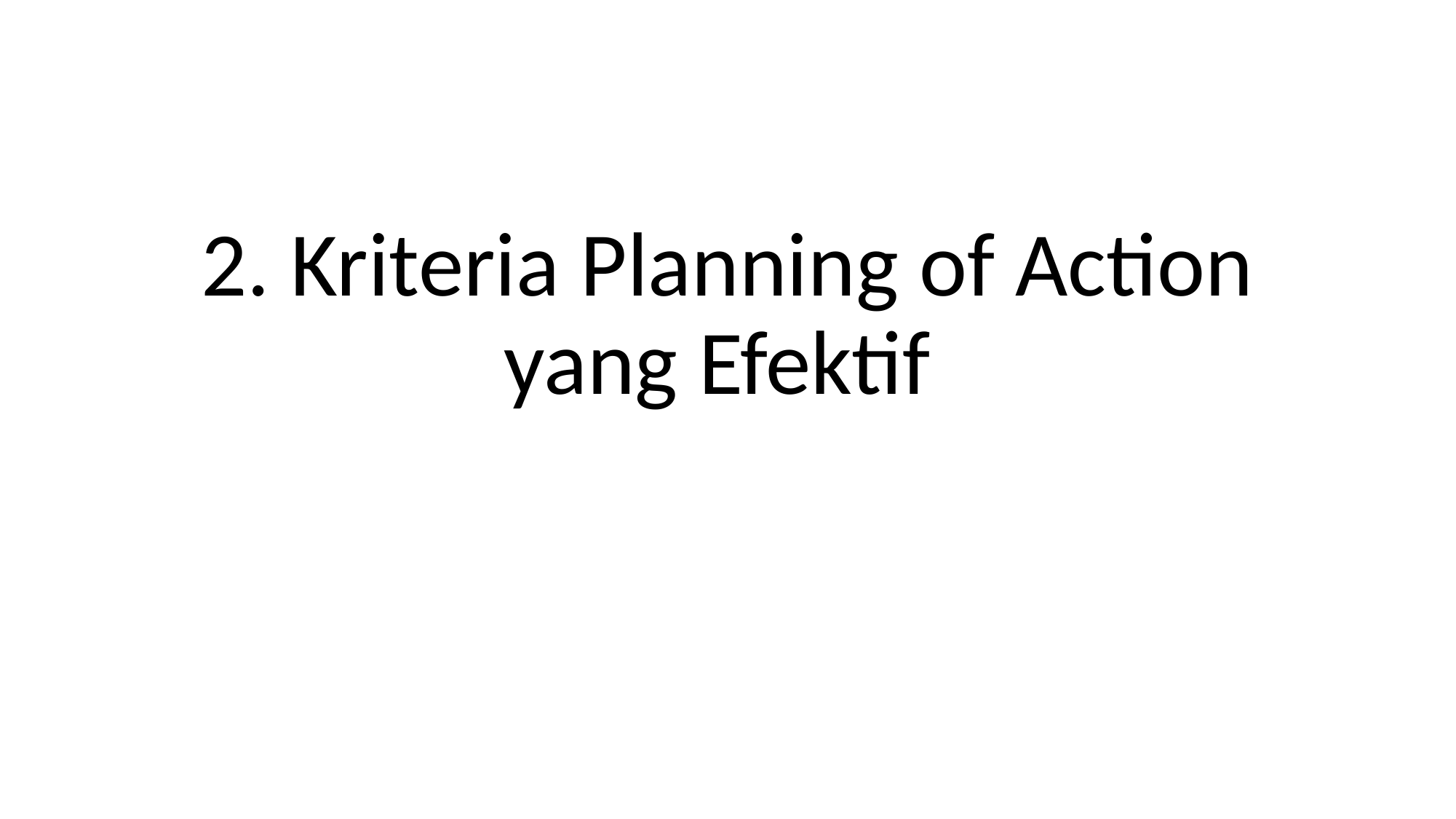

# 2. Kriteria Planning of Action yang Efektif